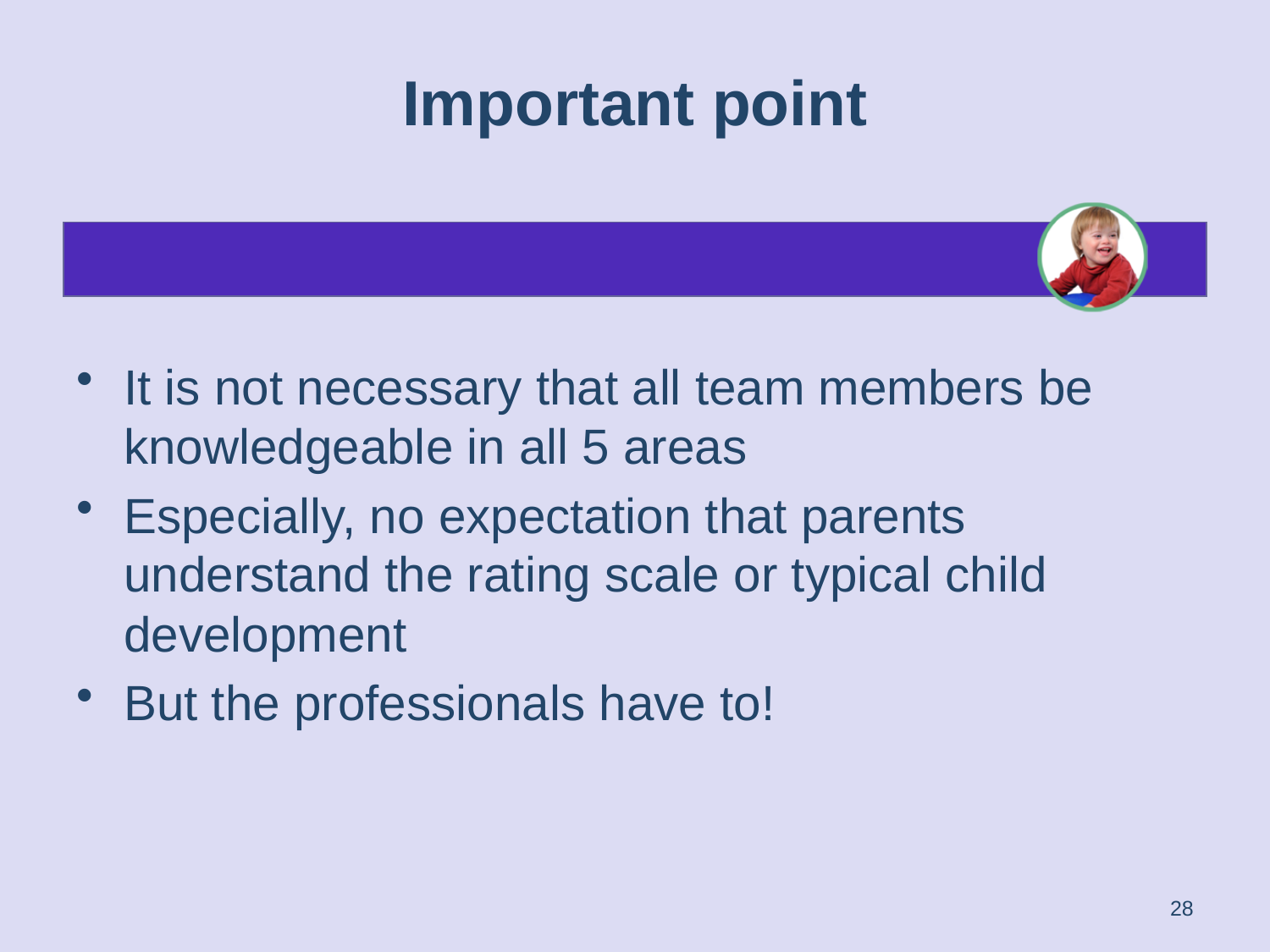

# Important point
It is not necessary that all team members be knowledgeable in all 5 areas
Especially, no expectation that parents understand the rating scale or typical child development
But the professionals have to!
28